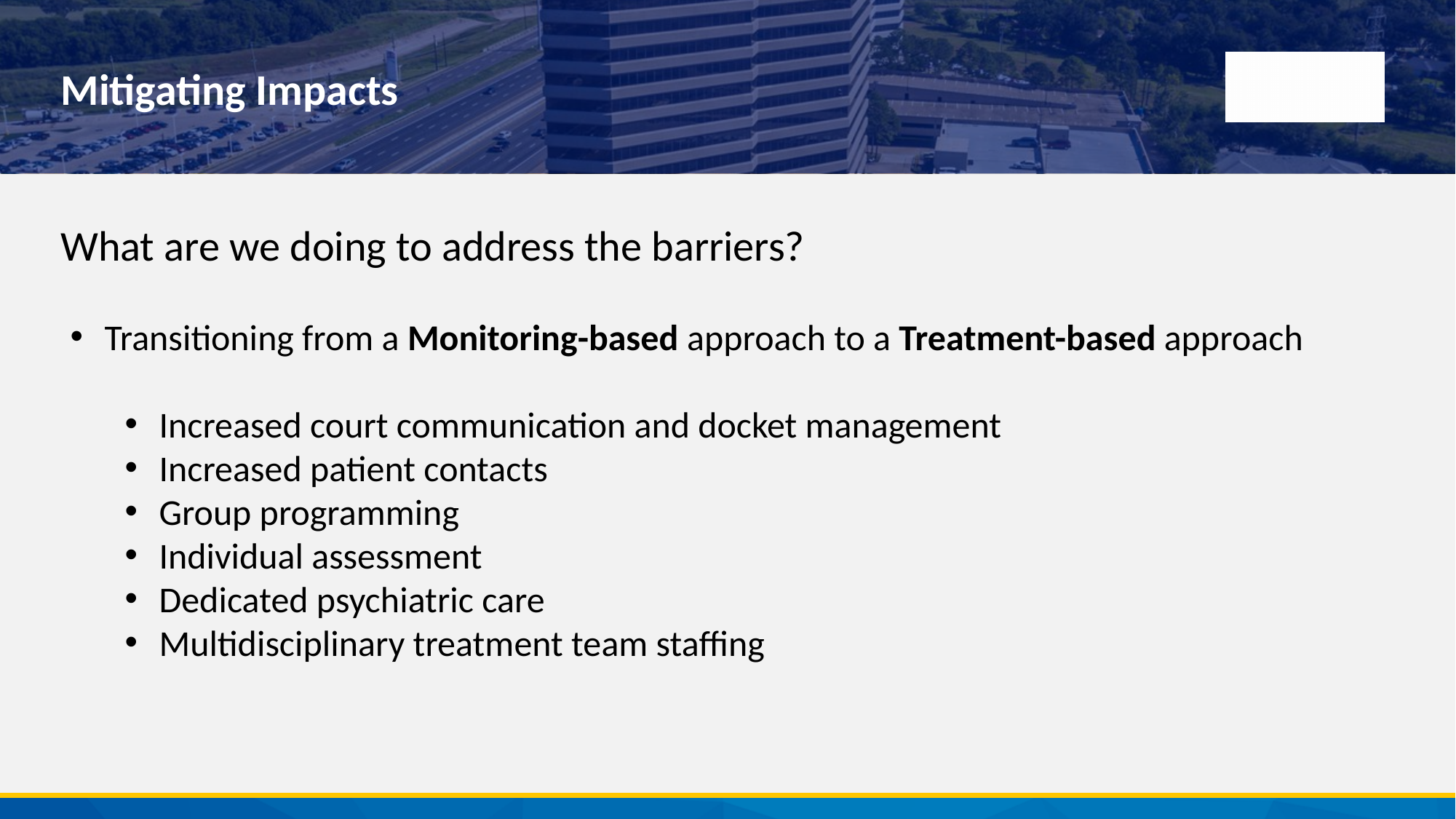

# Mitigating Impacts
What are we doing to address the barriers?
Transitioning from a Monitoring-based approach to a Treatment-based approach

Increased court communication and docket management
Increased patient contacts
Group programming
Individual assessment
Dedicated psychiatric care
Multidisciplinary treatment team staffing